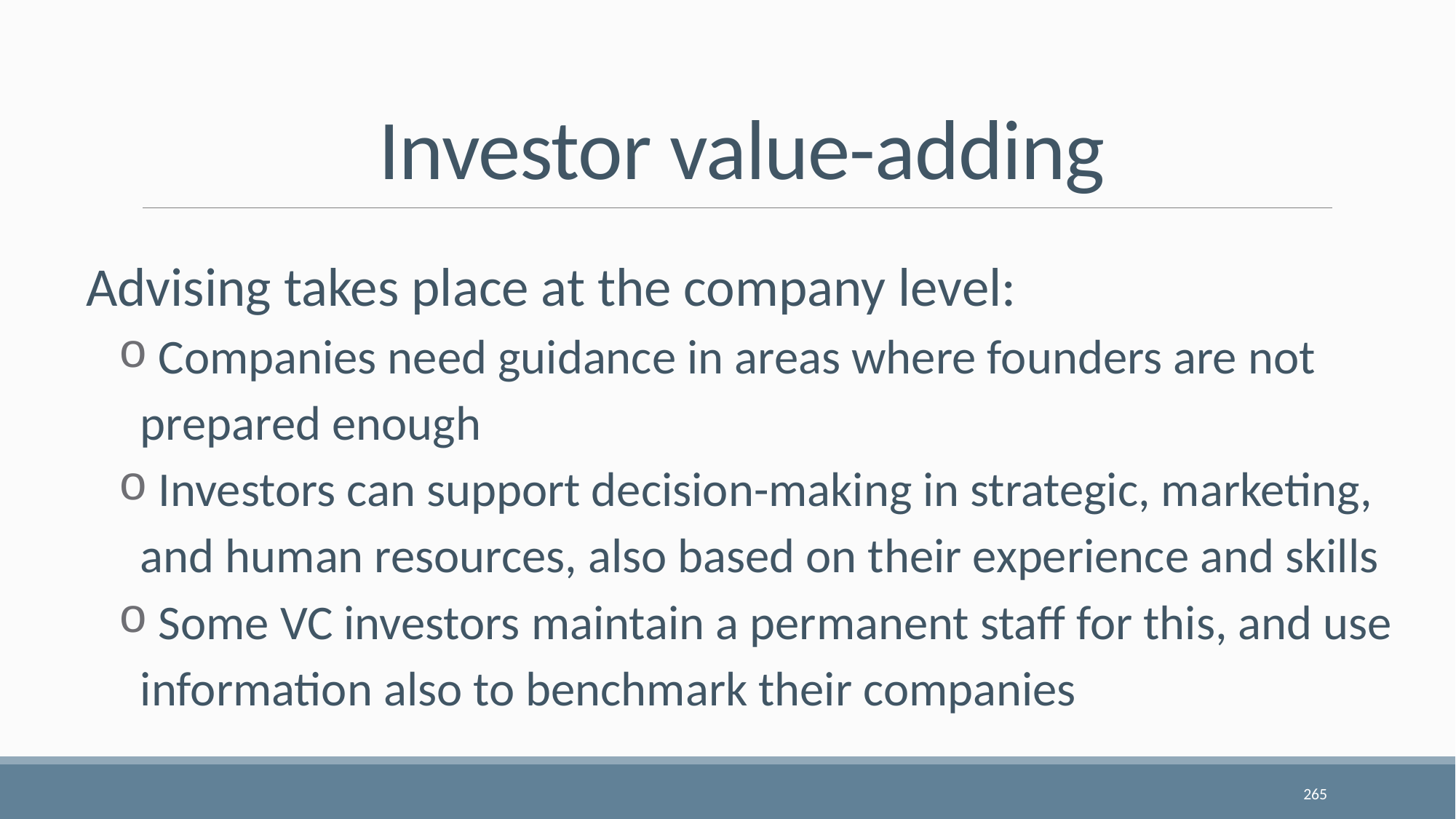

# Investor value-adding
Advising takes place at the company level:
 Companies need guidance in areas where founders are not prepared enough
 Investors can support decision-making in strategic, marketing, and human resources, also based on their experience and skills
 Some VC investors maintain a permanent staff for this, and use information also to benchmark their companies

265